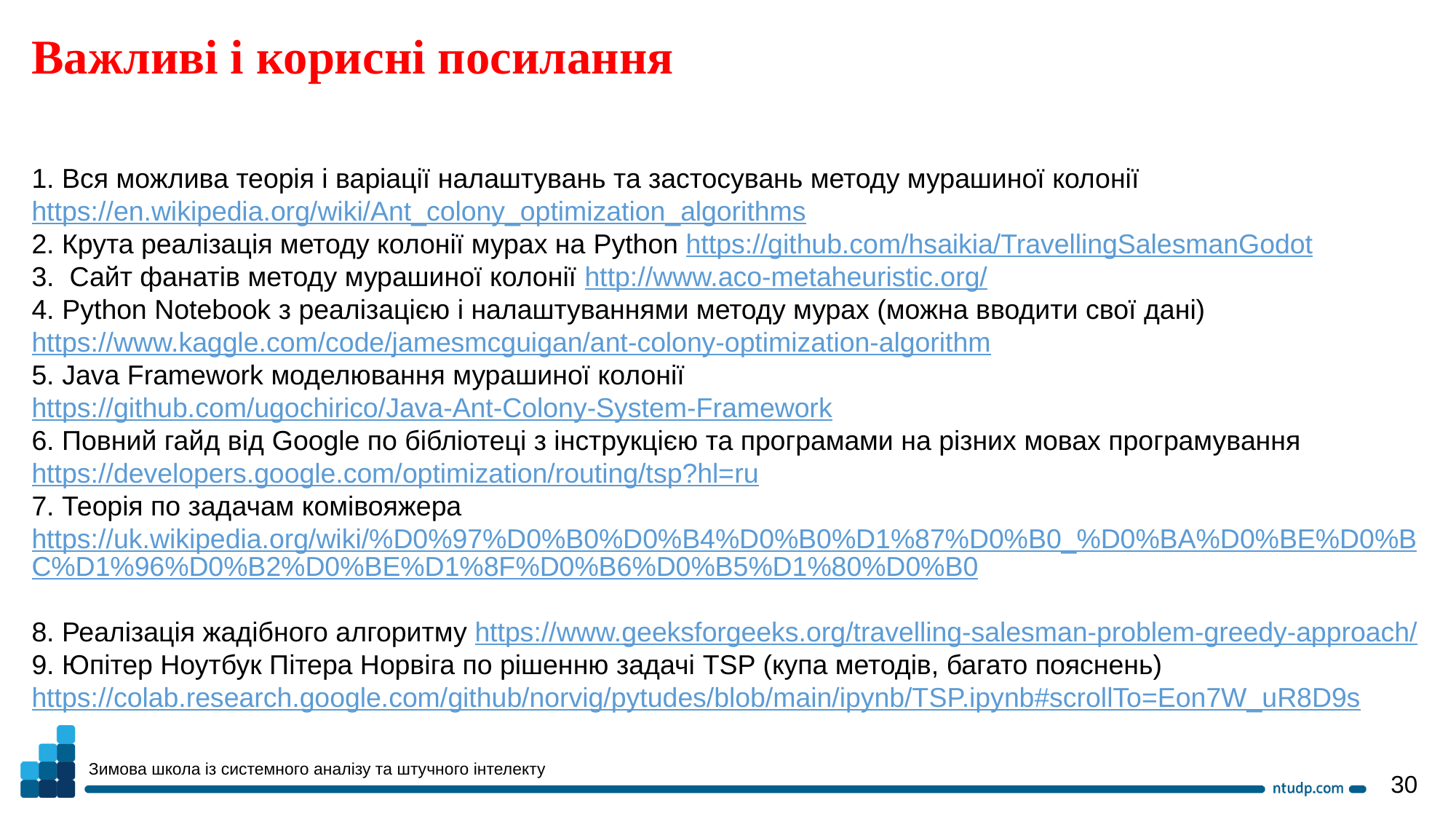

Важливі і корисні посилання
1. Вся можлива теорія і варіації налаштувань та застосувань методу мурашиної колонії https://en.wikipedia.org/wiki/Ant_colony_optimization_algorithms
2. Крута реалізація методу колонії мурах на Python https://github.com/hsaikia/TravellingSalesmanGodot
3.  Сайт фанатів методу мурашиної колонії http://www.aco-metaheuristic.org/
4. Python Notebook з реалізацією і налаштуваннями методу мурах (можна вводити свої дані) https://www.kaggle.com/code/jamesmcguigan/ant-colony-optimization-algorithm
5. Java Framework моделювання мурашиної колонії https://github.com/ugochirico/Java-Ant-Colony-System-Framework
6. Повний гайд від Google по бібліотеці з інструкцією та програмами на різних мовах програмування https://developers.google.com/optimization/routing/tsp?hl=ru
7. Теорія по задачам комівояжера https://uk.wikipedia.org/wiki/%D0%97%D0%B0%D0%B4%D0%B0%D1%87%D0%B0_%D0%BA%D0%BE%D0%BC%D1%96%D0%B2%D0%BE%D1%8F%D0%B6%D0%B5%D1%80%D0%B0
8. Реалізація жадібного алгоритму https://www.geeksforgeeks.org/travelling-salesman-problem-greedy-approach/
9. Юпітер Ноутбук Пітера Норвіга по рішенню задачі TSP (купа методів, багато пояснень) https://colab.research.google.com/github/norvig/pytudes/blob/main/ipynb/TSP.ipynb#scrollTo=Eon7W_uR8D9s

Зимова школа із системного аналізу та штучного інтелекту